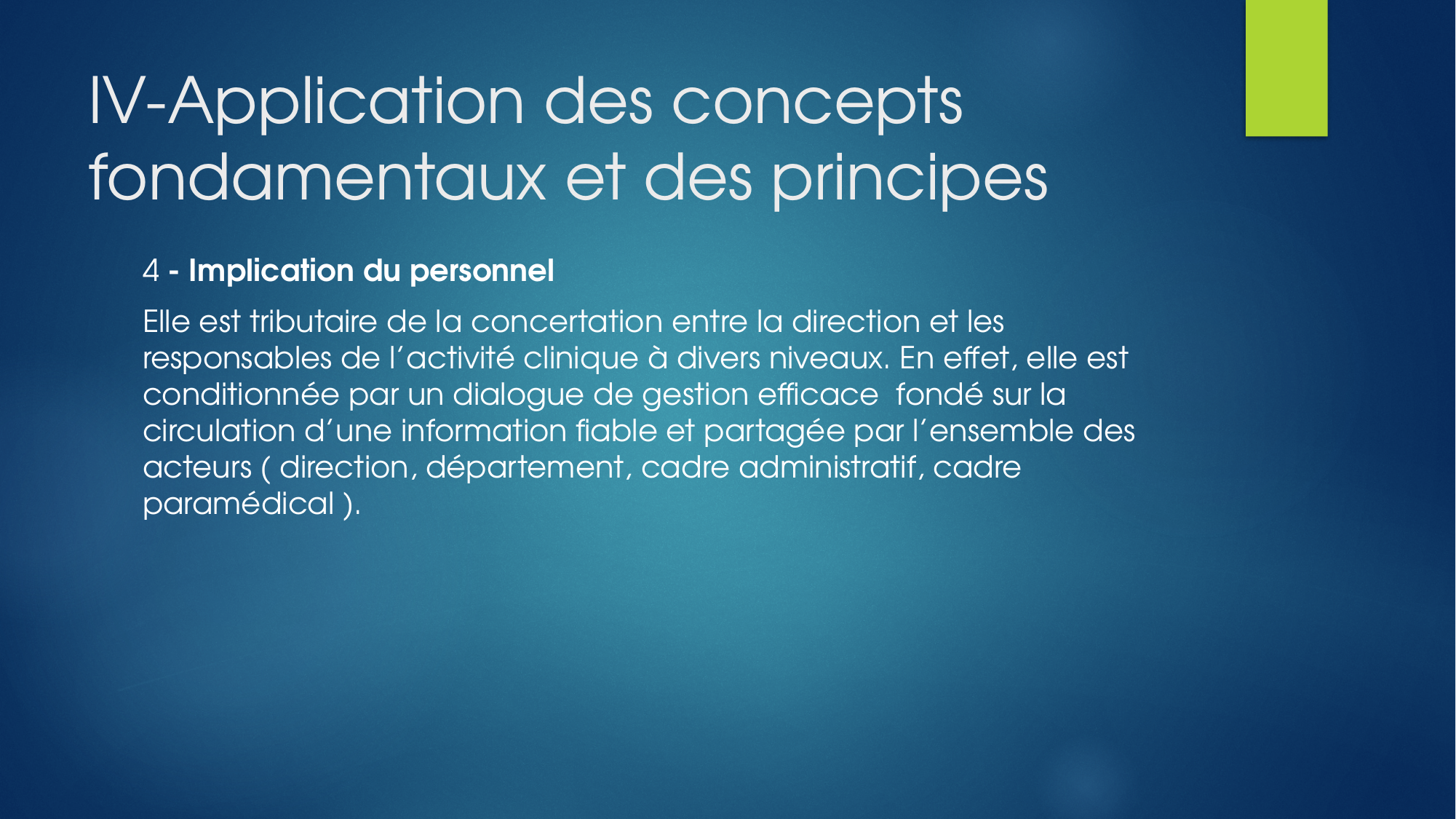

# IV-Application des concepts fondamentaux et des principes
4 - Implication du personnel
Elle est tributaire de la concertation entre la direction et les responsables de l’activité clinique à divers niveaux. En effet, elle est conditionnée par un dialogue de gestion efficace  fondé sur la circulation d’une information fiable et partagée par l’ensemble des acteurs ( direction, département, cadre administratif, cadre paramédical ).